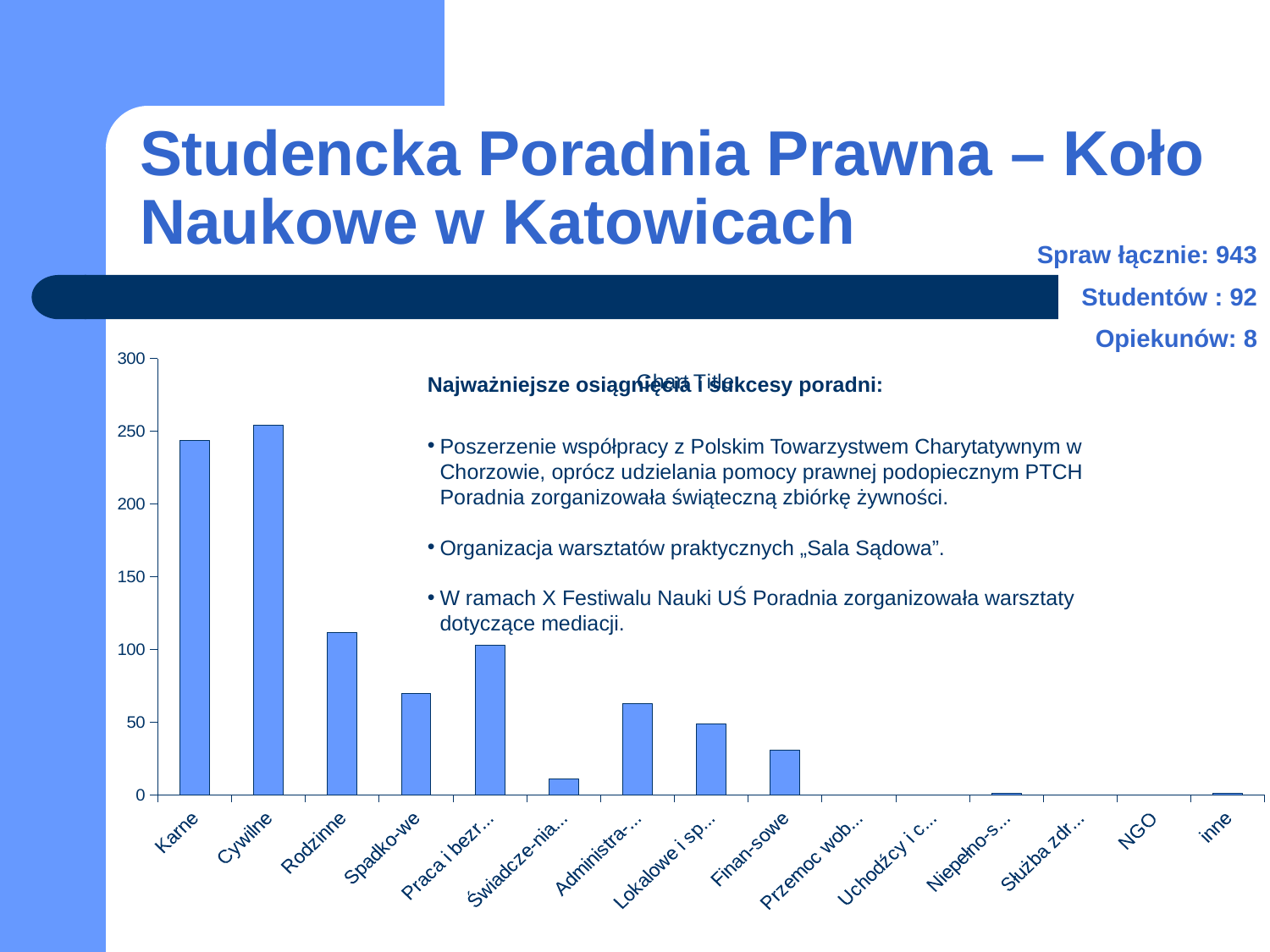

# Studencka Poradnia Prawna – Koło Naukowe w Katowicach
Spraw łącznie: 943
Studentów : 92
Opiekunów: 8

### Chart:

| Category |  |
|---|---|
| Karne | 244.0 |
| Cywilne | 254.0 |
| Rodzinne | 112.0 |
| Spadko-we | 70.0 |
| Praca i bezro-bocie | 103.0 |
| Świadcze-nia społeczne | 11.0 |
| Administra-cyjne | 63.0 |
| Lokalowe i spół-dzielcze | 49.0 |
| Finan-sowe | 31.0 |
| Przemoc wobec kobiet | 0.0 |
| Uchodźcy i cudzo-ziemcy | 0.0 |
| Niepełno-sprawni | 1.0 |
| Służba zdrowia | 0.0 |
| NGO | 0.0 |
| inne | 1.0 |
Najważniejsze osiągnięcia i sukcesy poradni:

Poszerzenie współpracy z Polskim Towarzystwem Charytatywnym w Chorzowie, oprócz udzielania pomocy prawnej podopiecznym PTCH Poradnia zorganizowała świąteczną zbiórkę żywności.

Organizacja warsztatów praktycznych „Sala Sądowa”.

W ramach X Festiwalu Nauki UŚ Poradnia zorganizowała warsztaty dotyczące mediacji.